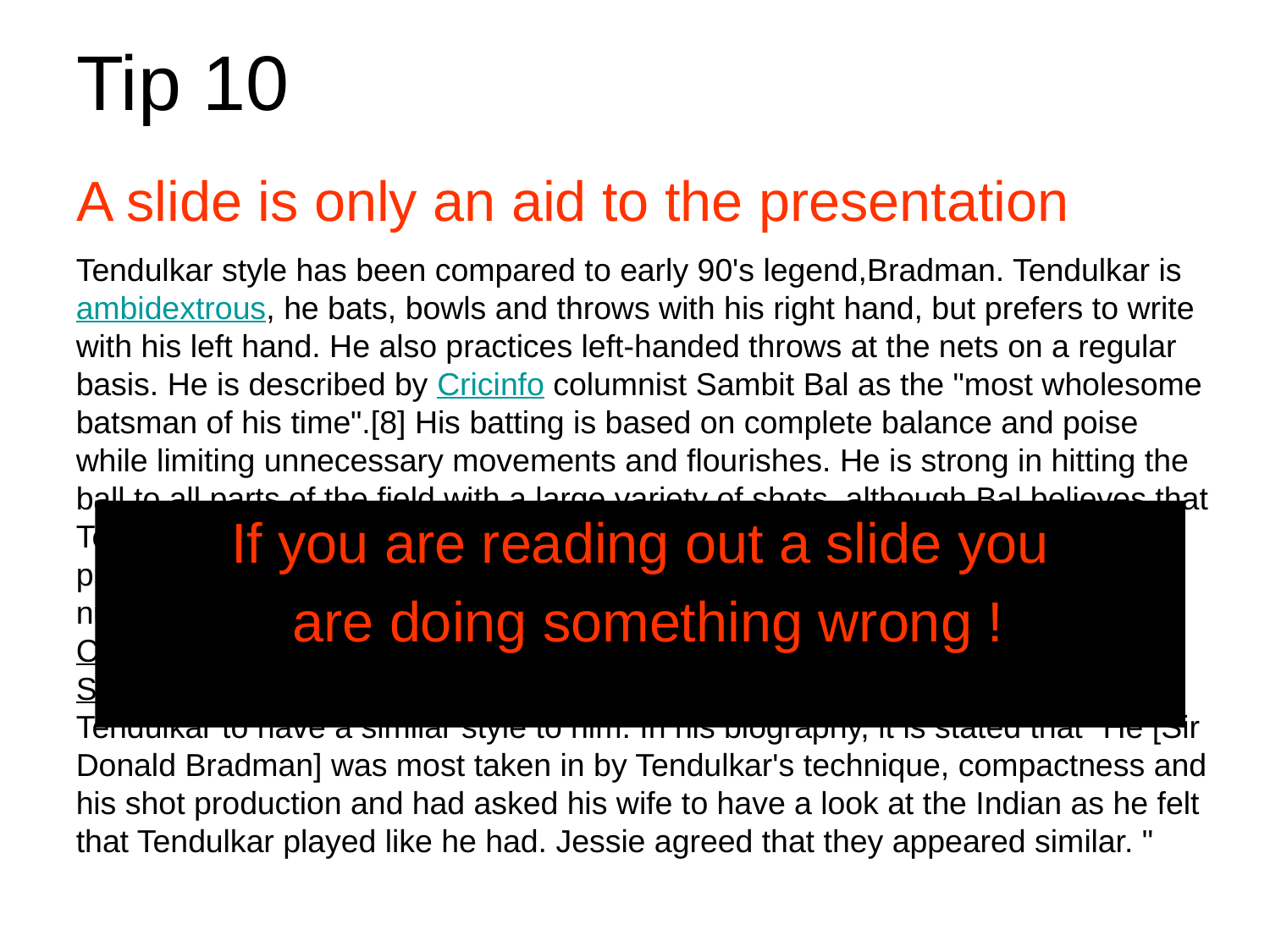

# Tip 10
A slide is only an aid to the presentation

Tendulkar style has been compared to early 90's legend,Bradman. Tendulkar is ambidextrous, he bats, bowls and throws with his right hand, but prefers to write with his left hand. He also practices left-handed throws at the nets on a regular basis. He is described by Cricinfo columnist Sambit Bal as the "most wholesome batsman of his time".[8] His batting is based on complete balance and poise while limiting unnecessary movements and flourishes. He is strong in hitting the ball to all parts of the field with a large variety of shots, although Bal believes that Tendulkar's back-foot punch is his signature shot.[8] He appears to show little preference for the slow and low wickets typically produced in India, hitting numerous centuries around the world including the hard bouncy pitches of the Carribean and Western Australia.[8]
Sir Donald Bradman, regarded as the greatest batsman of all time, regarded Tendulkar to have a similar style to him. In his biography, it is stated that "He [Sir Donald Bradman] was most taken in by Tendulkar's technique, compactness and his shot production and had asked his wife to have a look at the Indian as he felt that Tendulkar played like he had. Jessie agreed that they appeared similar. "
If you are reading out a slide you
 are doing something wrong !